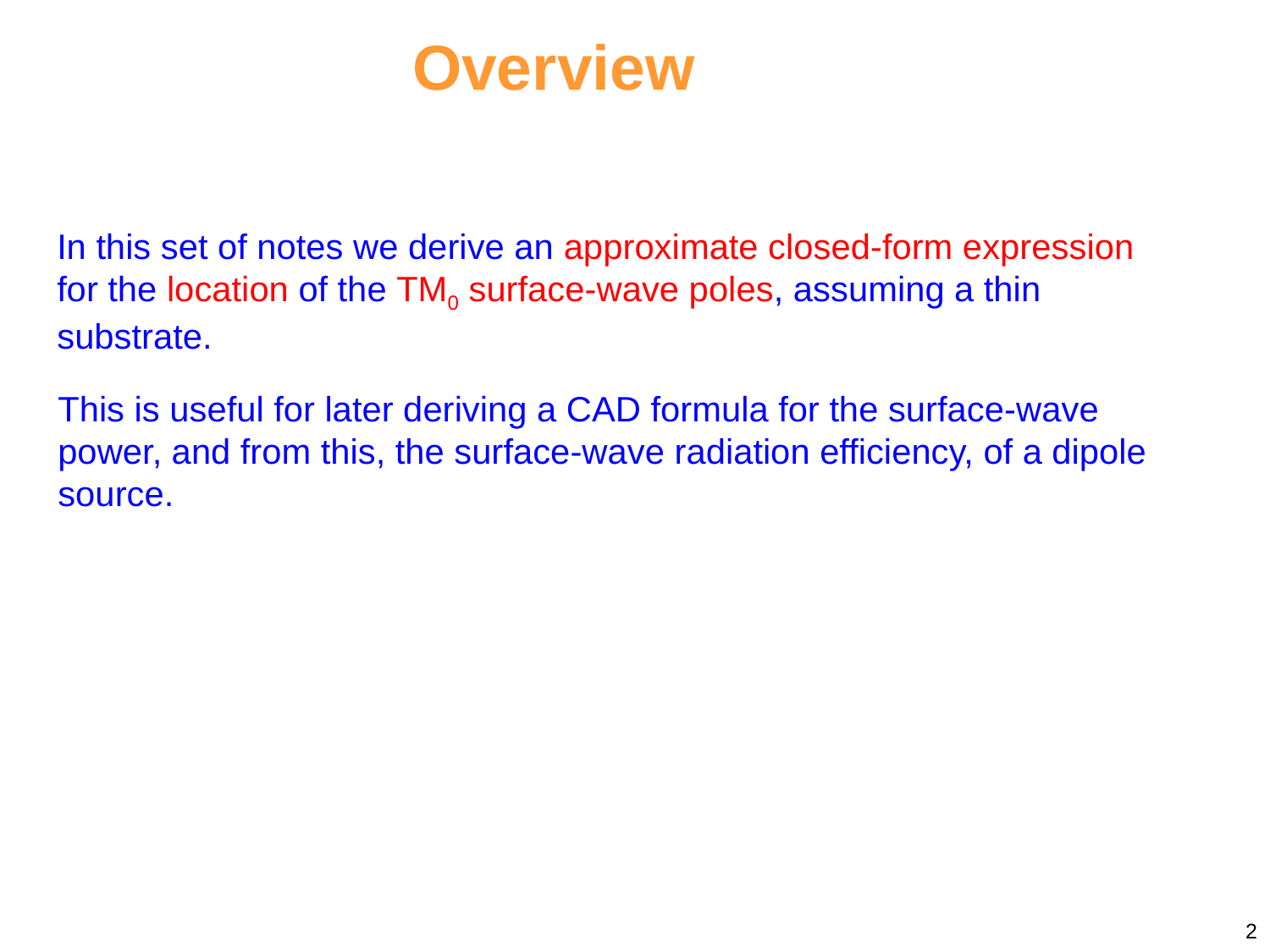

Overview
In this set of notes we derive an approximate closed-form expression for the location of the TM0 surface-wave poles, assuming a thin substrate.
This is useful for later deriving a CAD formula for the surface-wave power, and from this, the surface-wave radiation efficiency, of a dipole source.

2